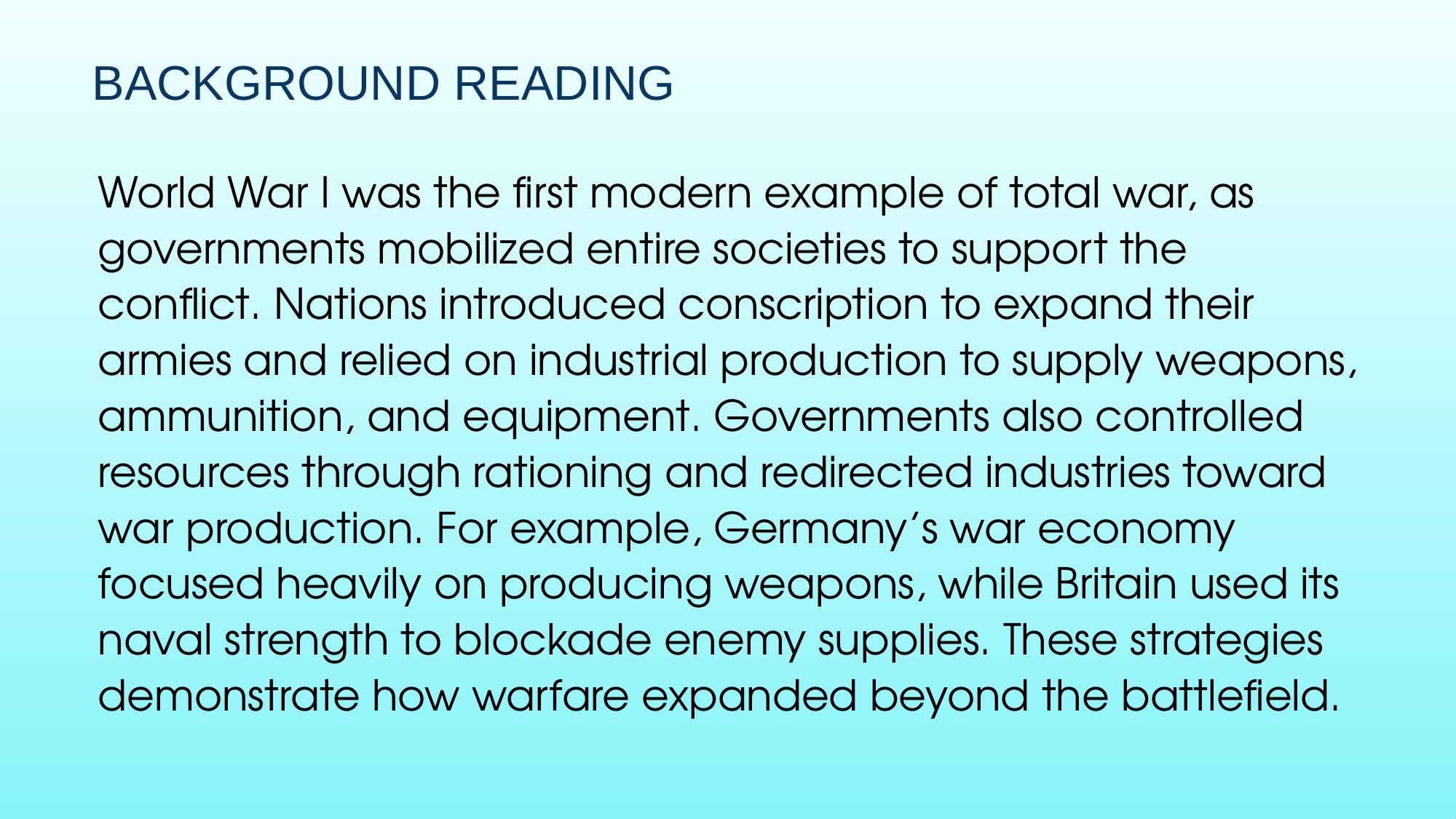

# Background Reading
World War I was the first modern example of total war, as governments mobilized entire societies to support the conflict. Nations introduced conscription to expand their armies and relied on industrial production to supply weapons, ammunition, and equipment. Governments also controlled resources through rationing and redirected industries toward war production. For example, Germany’s war economy focused heavily on producing weapons, while Britain used its naval strength to blockade enemy supplies. These strategies demonstrate how warfare expanded beyond the battlefield.